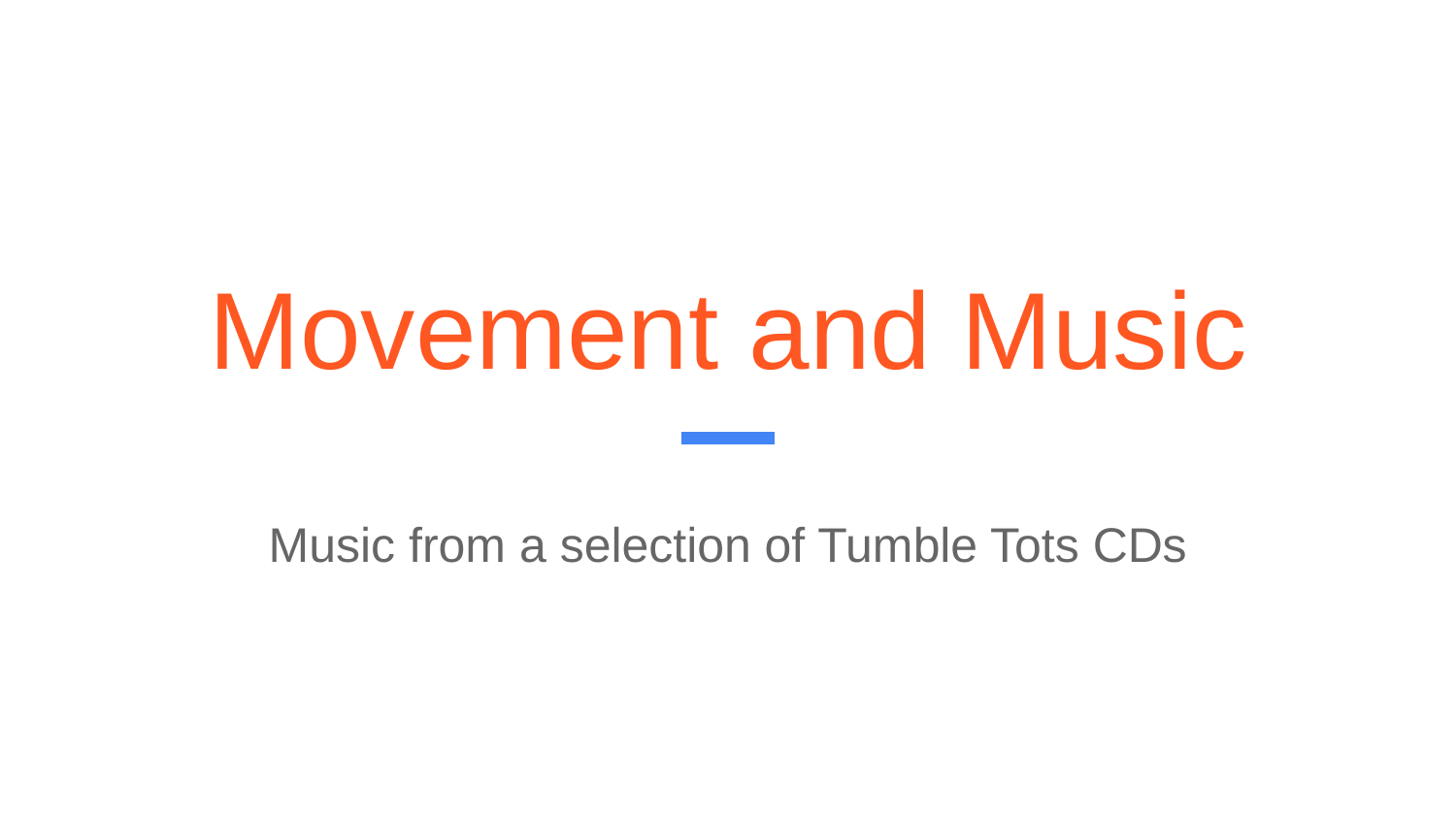

# Movement and Music
Music from a selection of Tumble Tots CDs